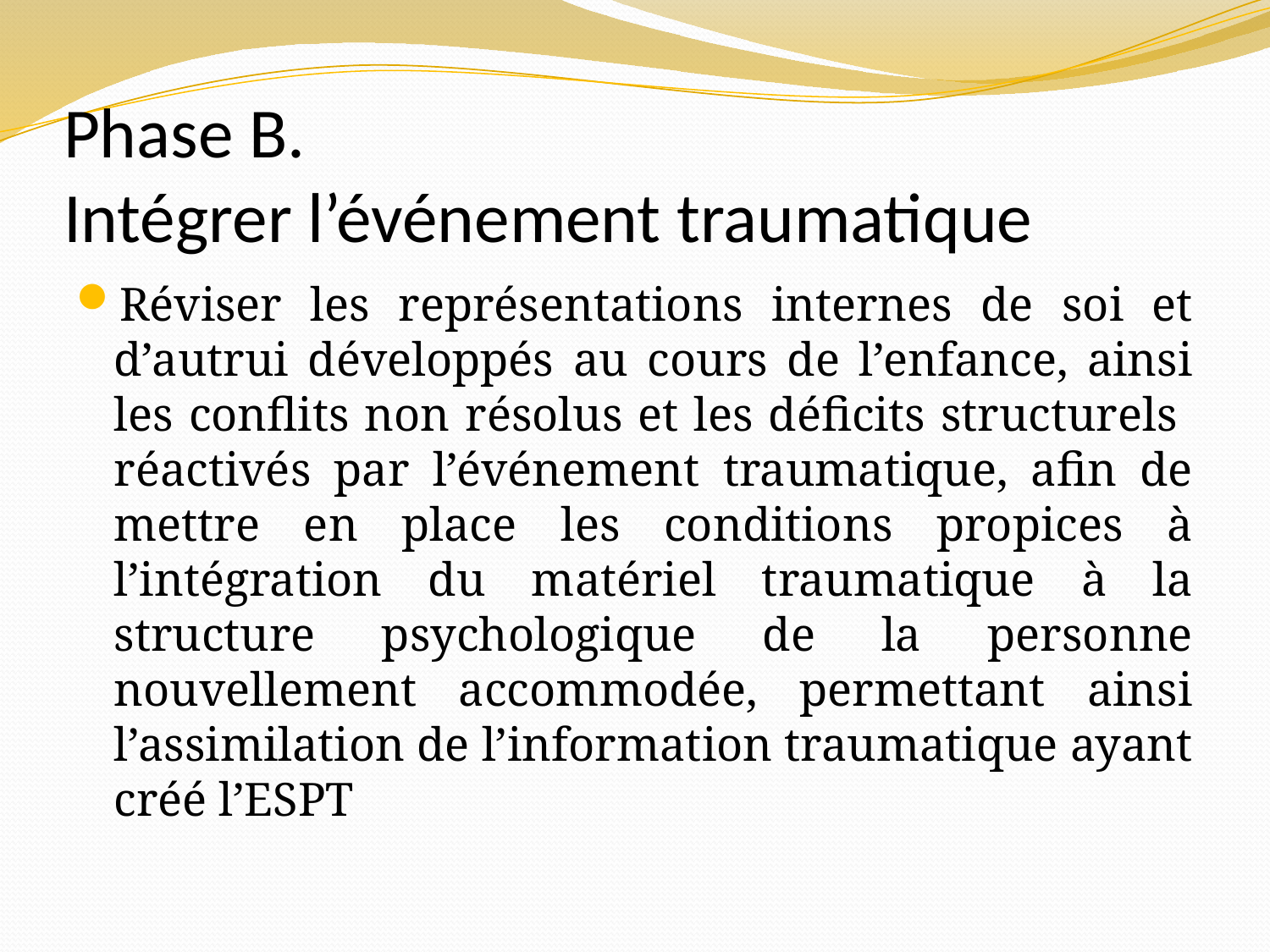

# Phase B. Intégrer l’événement traumatique
Réviser les représentations internes de soi et d’autrui développés au cours de l’enfance, ainsi les conflits non résolus et les déficits structurels  réactivés par l’événement traumatique, afin de mettre en place les conditions propices à l’intégration du matériel traumatique à la structure psychologique de la personne nouvellement accommodée, permettant ainsi l’assimilation de l’information traumatique ayant créé l’ESPT